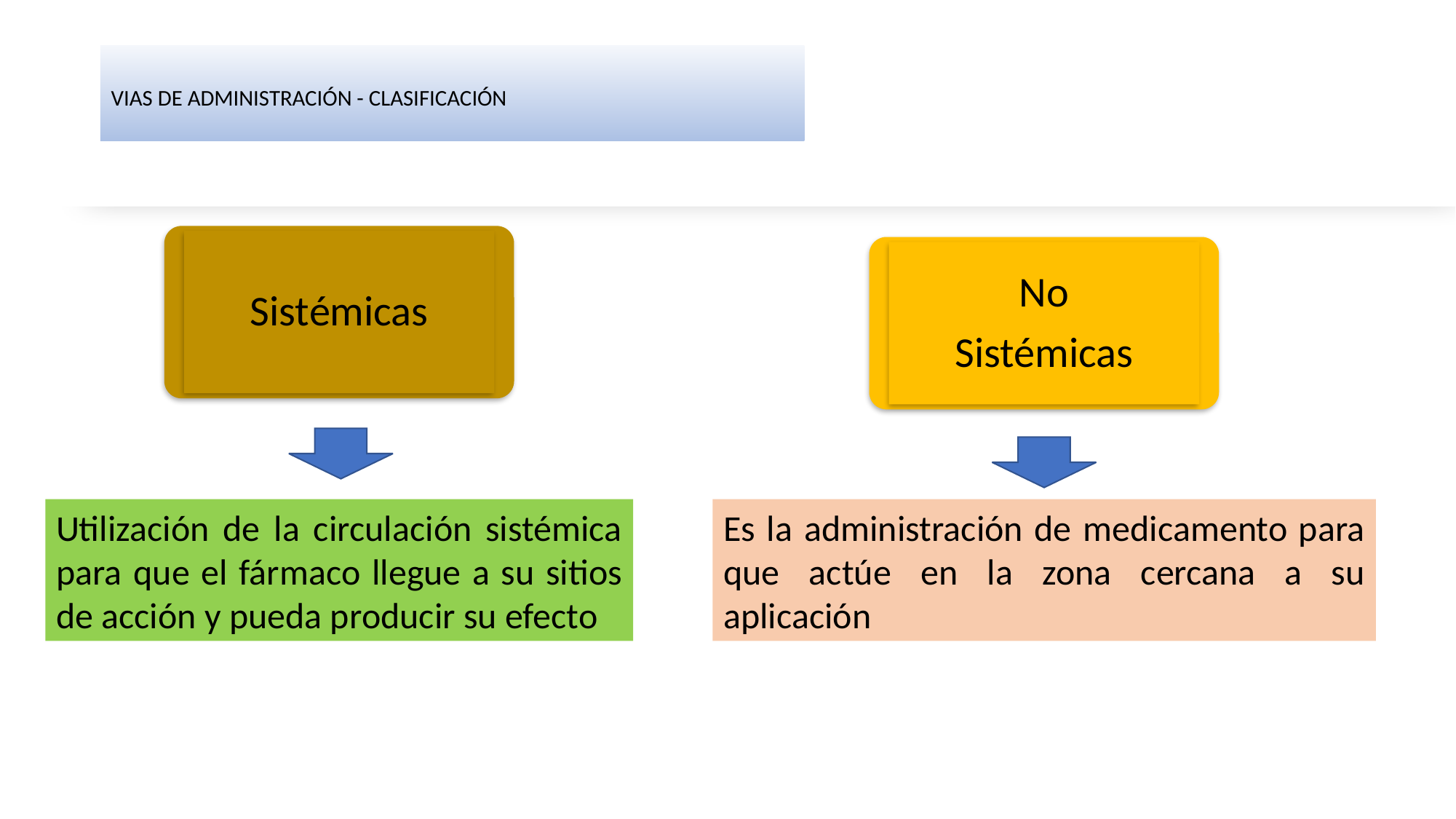

# VIAS DE ADMINISTRACIÓN - CLASIFICACIÓN

Sistémicas

No
Sistémicas

Utilización de la circulación sistémica para que el fármaco llegue a su sitios de acción y pueda producir su efecto
Es la administración de medicamento para que actúe en la zona cercana a su aplicación